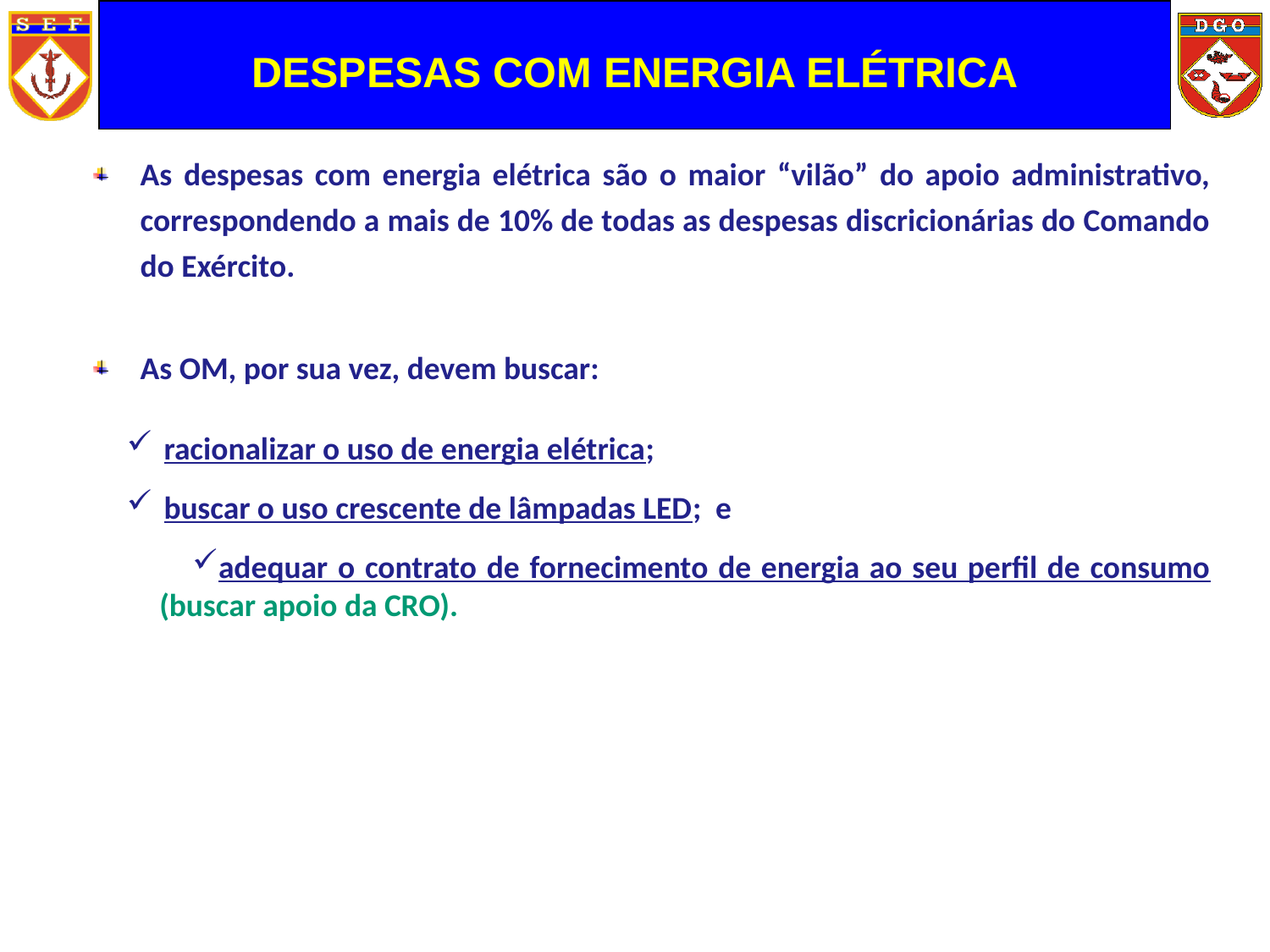

DESPESAS COM ENERGIA ELÉTRICA
#
As despesas com energia elétrica são o maior “vilão” do apoio administrativo, correspondendo a mais de 10% de todas as despesas discricionárias do Comando do Exército.
As OM, por sua vez, devem buscar:
 racionalizar o uso de energia elétrica;
 buscar o uso crescente de lâmpadas LED;  e
adequar o contrato de fornecimento de energia ao seu perfil de consumo (buscar apoio da CRO).